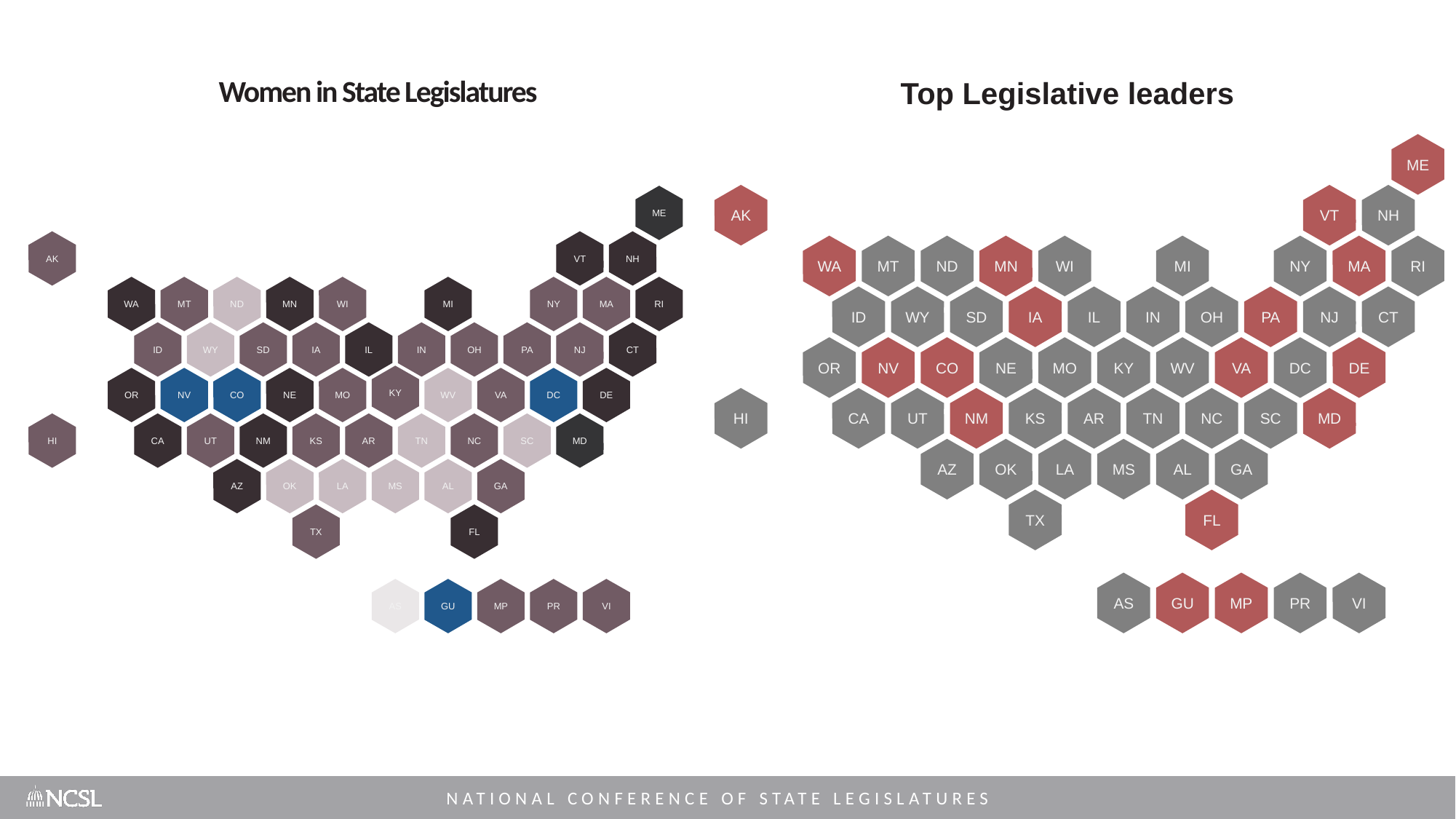

# Women in State Legislatures
Top Legislative leaders
ME
AK
VT
NH
WA
MT
ND
MN
WI
MI
NY
MA
RI
ID
WY
SD
IA
IL
IN
OH
PA
NJ
CT
OR
NV
CO
NE
MO
KY
WV
VA
DC
DE
HI
CA
UT
NM
KS
AR
TN
NC
SC
MD
AZ
OK
LA
MS
AL
GA
TX
FL
AS
GU
MP
PR
VI
ME
AK
VT
NH
WA
MT
ND
MN
WI
MI
NY
MA
RI
ID
WY
SD
IA
IL
IN
OH
PA
NJ
CT
KY
OR
NV
CO
NE
MO
WV
VA
DC
DE
HI
CA
UT
NM
KS
AR
TN
NC
SC
MD
AZ
OK
LA
MS
AL
GA
TX
FL
AS
GU
MP
PR
VI